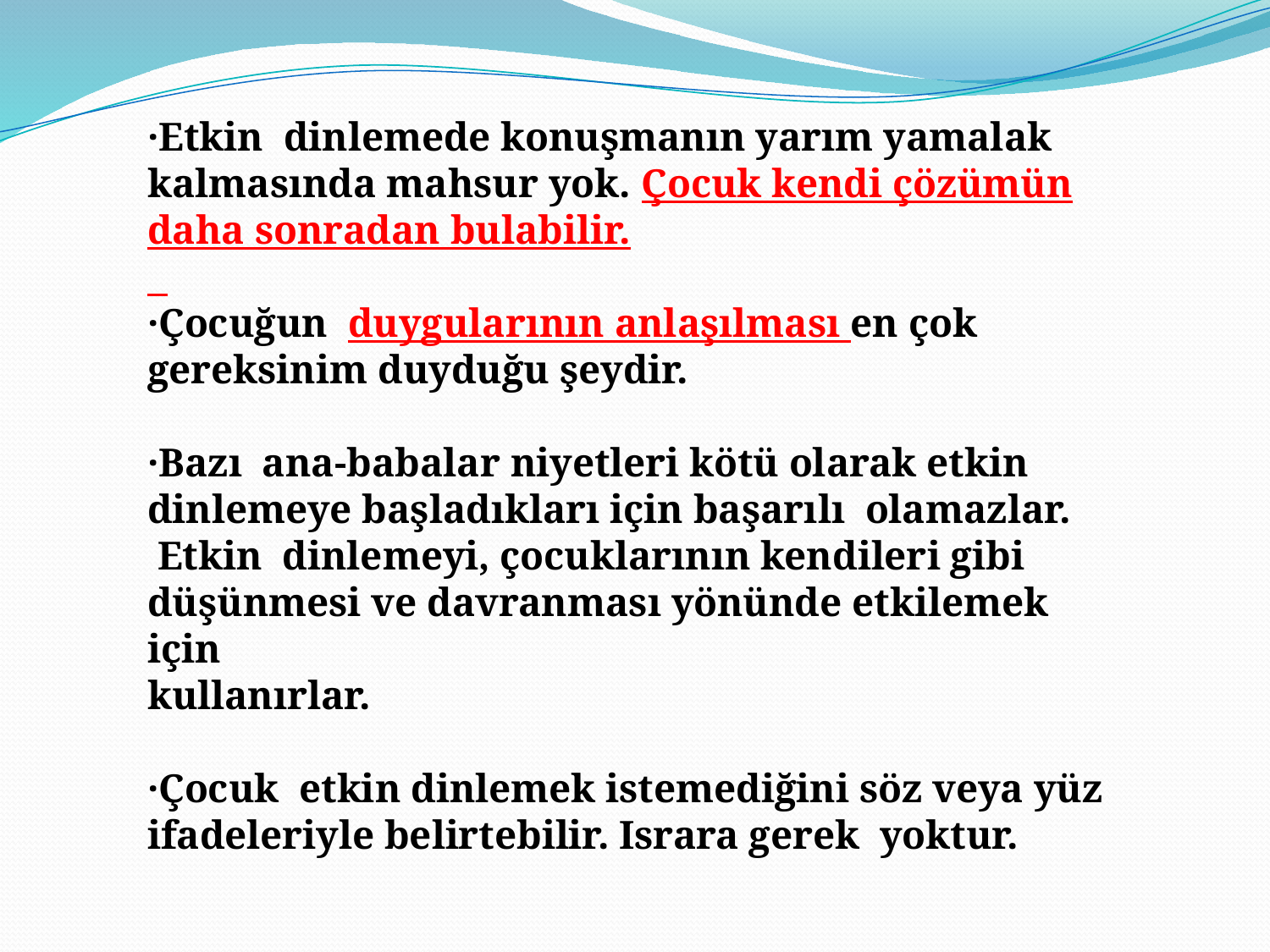

·Etkin  dinlemede konuşmanın yarım yamalak kalmasında mahsur yok. Çocuk kendi çözümün
daha sonradan bulabilir.

·Çocuğun  duygularının anlaşılması en çok gereksinim duyduğu şeydir.

·Bazı  ana-babalar niyetleri kötü olarak etkin dinlemeye başladıkları için başarılı  olamazlar.
 Etkin  dinlemeyi, çocuklarının kendileri gibi düşünmesi ve davranması yönünde etkilemek  için
kullanırlar.

·Çocuk  etkin dinlemek istemediğini söz veya yüz ifadeleriyle belirtebilir. Israra gerek  yoktur.